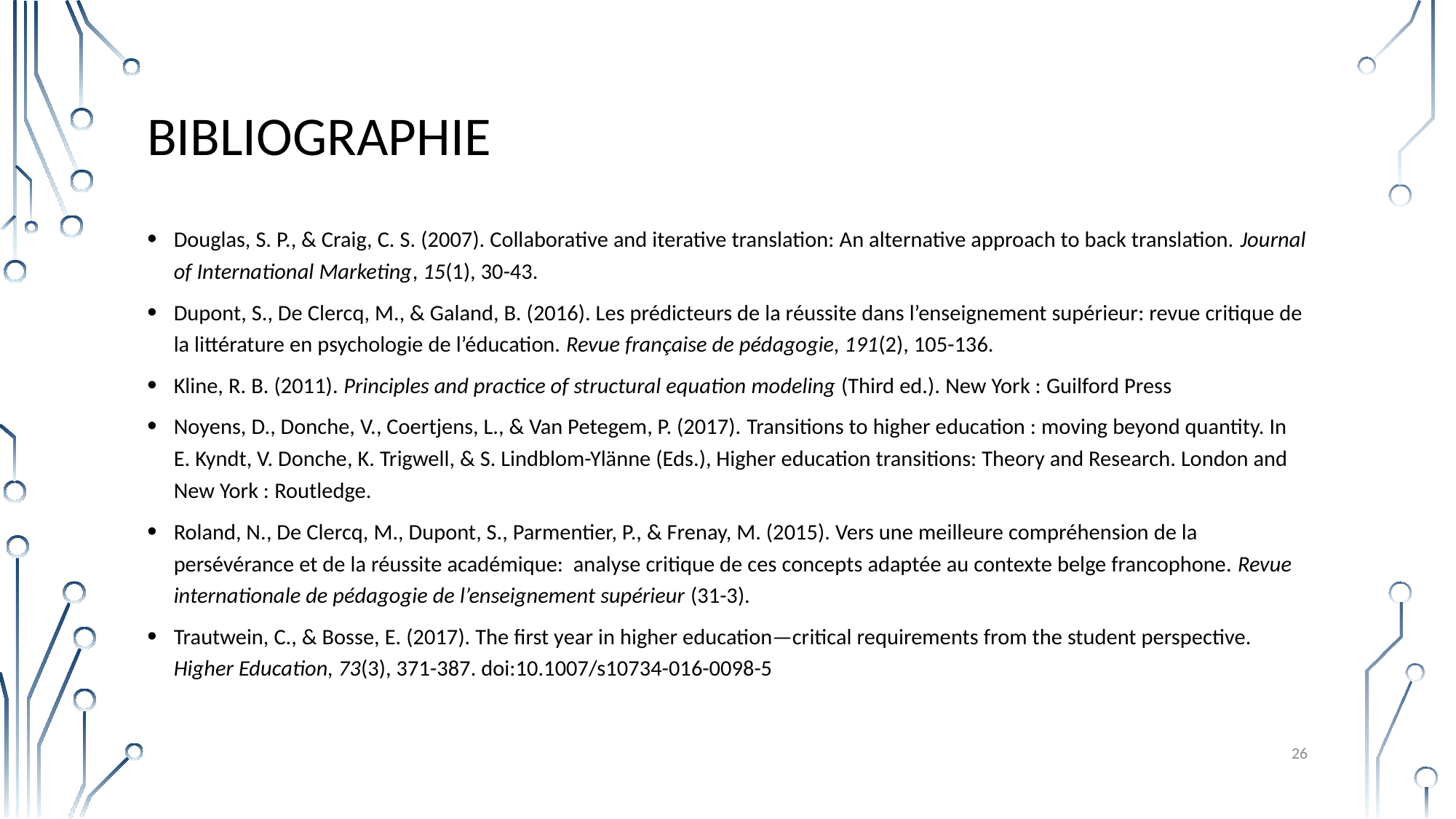

# Bibliographie
Douglas, S. P., & Craig, C. S. (2007). Collaborative and iterative translation: An alternative approach to back translation. Journal of International Marketing, 15(1), 30-43.
Dupont, S., De Clercq, M., & Galand, B. (2016). Les prédicteurs de la réussite dans l’enseignement supérieur: revue critique de la littérature en psychologie de l’éducation. Revue française de pédagogie, 191(2), 105-136.
Kline, R. B. (2011). Principles and practice of structural equation modeling (Third ed.). New York : Guilford Press
Noyens, D., Donche, V., Coertjens, L., & Van Petegem, P. (2017). Transitions to higher education : moving beyond quantity. In E. Kyndt, V. Donche, K. Trigwell, & S. Lindblom-Ylänne (Eds.), Higher education transitions: Theory and Research. London and New York : Routledge.
Roland, N., De Clercq, M., Dupont, S., Parmentier, P., & Frenay, M. (2015). Vers une meilleure compréhension de la persévérance et de la réussite académique: 	analyse critique de ces concepts adaptée au contexte belge francophone. Revue internationale de pédagogie de l’enseignement supérieur (31-3).
Trautwein, C., & Bosse, E. (2017). The first year in higher education—critical requirements from the student perspective. Higher Education, 73(3), 371-387. doi:10.1007/s10734-016-0098-5

26